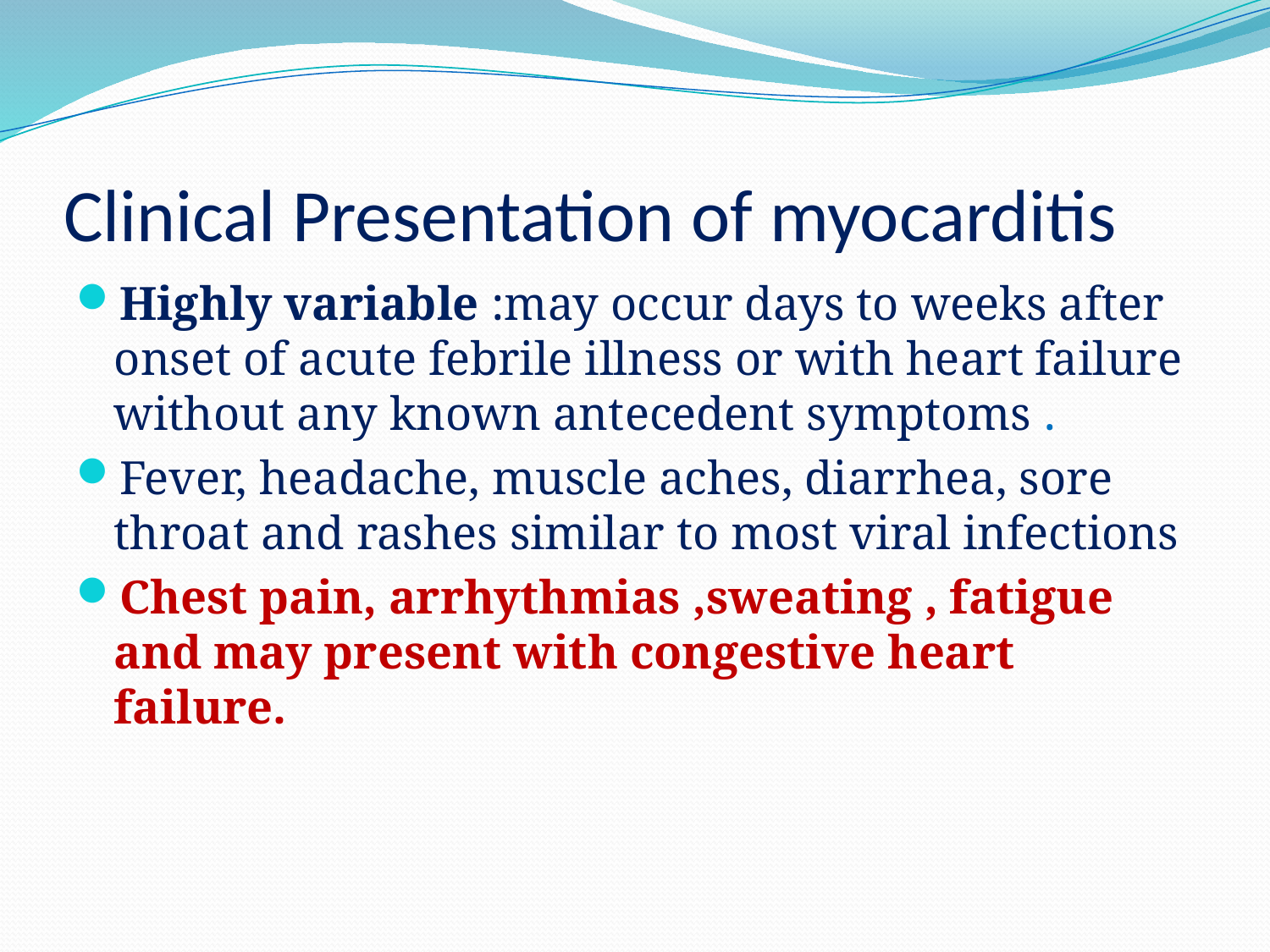

# Clinical Presentation of myocarditis
Highly variable :may occur days to weeks after onset of acute febrile illness or with heart failure without any known antecedent symptoms .
Fever, headache, muscle aches, diarrhea, sore throat and rashes similar to most viral infections
Chest pain, arrhythmias ,sweating , fatigue and may present with congestive heart failure.